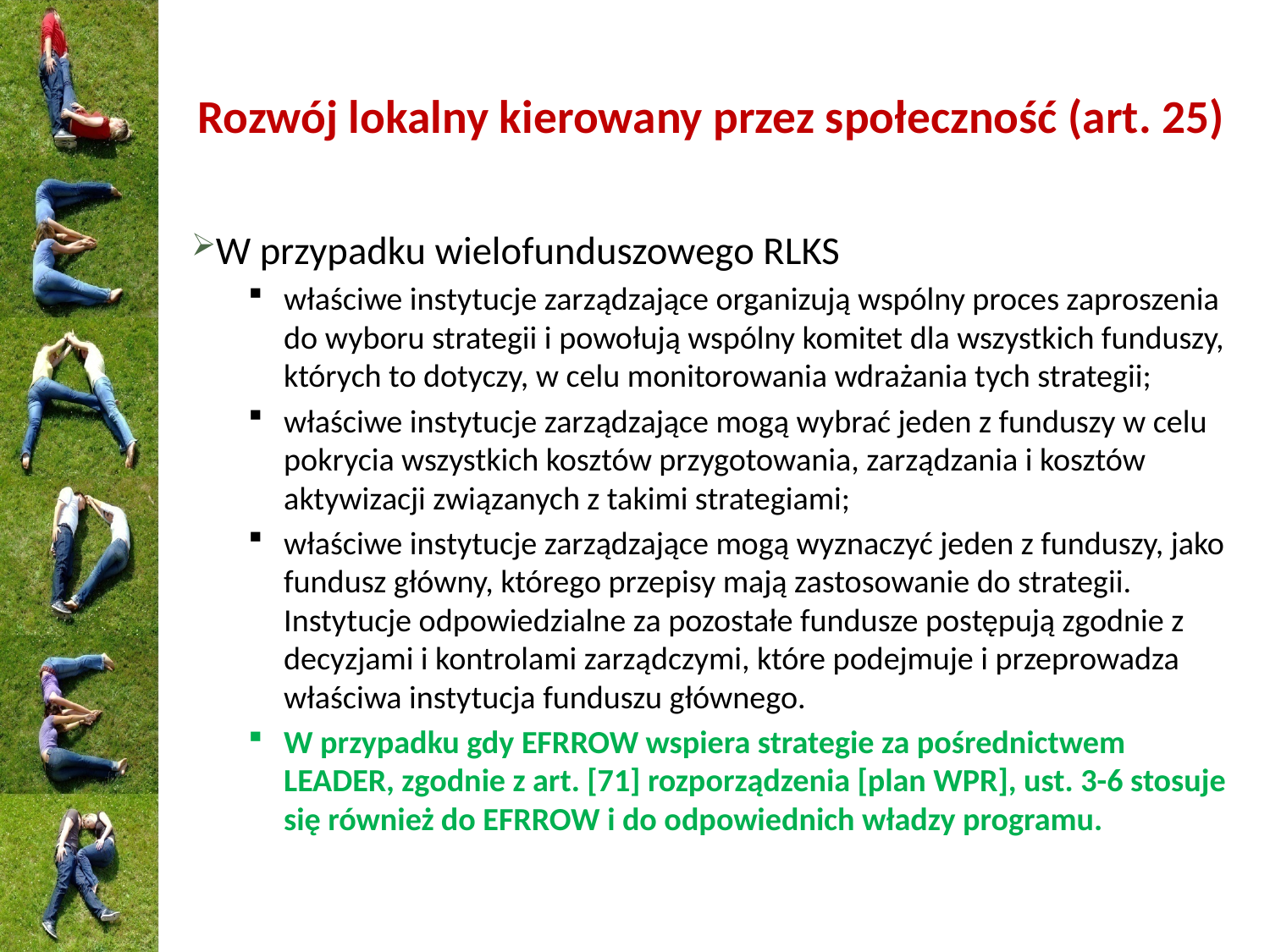

# Rozwój lokalny kierowany przez społeczność (art. 25)
W przypadku wielofunduszowego RLKS
właściwe instytucje zarządzające organizują wspólny proces zaproszenia do wyboru strategii i powołują wspólny komitet dla wszystkich funduszy, których to dotyczy, w celu monitorowania wdrażania tych strategii;
właściwe instytucje zarządzające mogą wybrać jeden z funduszy w celu pokrycia wszystkich kosztów przygotowania, zarządzania i kosztów aktywizacji związanych z takimi strategiami;
właściwe instytucje zarządzające mogą wyznaczyć jeden z funduszy, jako fundusz główny, którego przepisy mają zastosowanie do strategii. Instytucje odpowiedzialne za pozostałe fundusze postępują zgodnie z decyzjami i kontrolami zarządczymi, które podejmuje i przeprowadza właściwa instytucja funduszu głównego.
W przypadku gdy EFRROW wspiera strategie za pośrednictwem LEADER, zgodnie z art. [71] rozporządzenia [plan WPR], ust. 3-6 stosuje się również do EFRROW i do odpowiednich władzy programu.